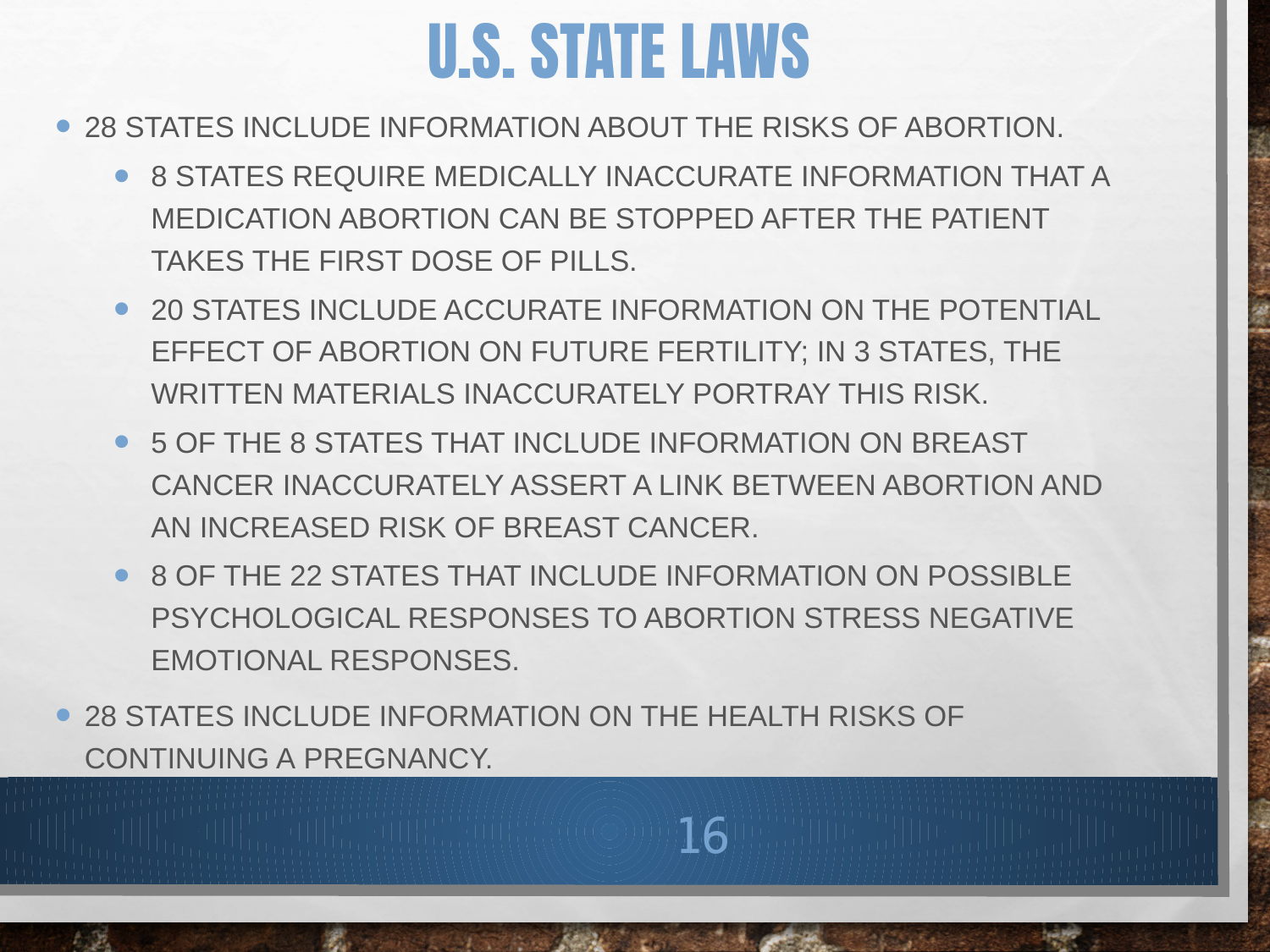

# U.S. State Laws
28 states include information about the risks of abortion.
8 states require medically inaccurate information that a medication abortion can be stopped after the patient takes the first dose of pills.
20 states include accurate information on the potential effect of abortion on future fertility; in 3 states, the written materials inaccurately portray this risk.
5 of the 8 states that include information on breast cancer inaccurately assert a link between abortion and an increased risk of breast cancer.
8 of the 22 states that include information on possible psychological responses to abortion stress negative emotional responses.
28 states include information on the health risks of continuing a pregnancy.

16